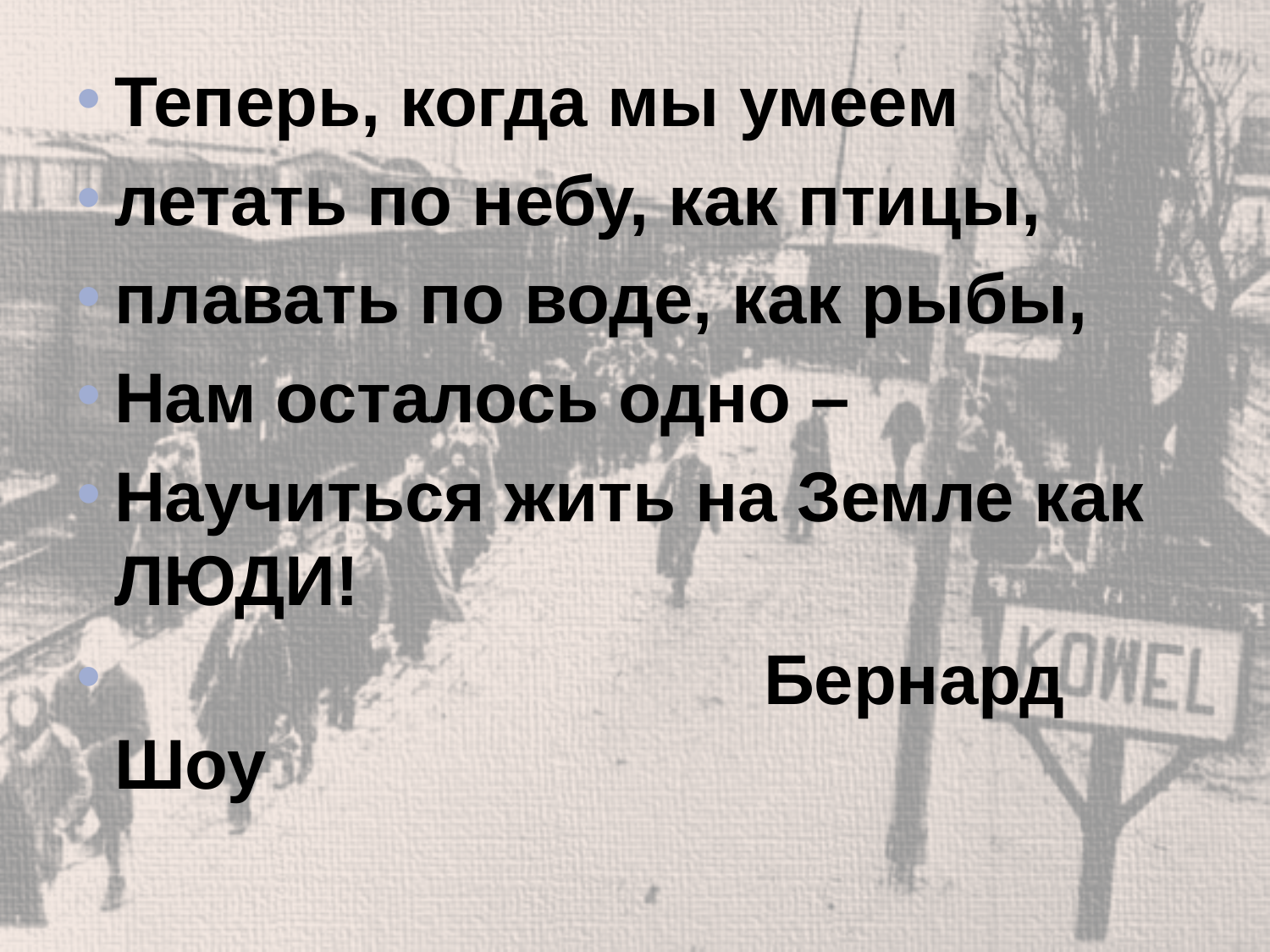

Теперь, когда мы умеем
летать по небу, как птицы,
плавать по воде, как рыбы,
Нам осталось одно –
Научиться жить на Земле как ЛЮДИ!
                                 Бернард Шоу